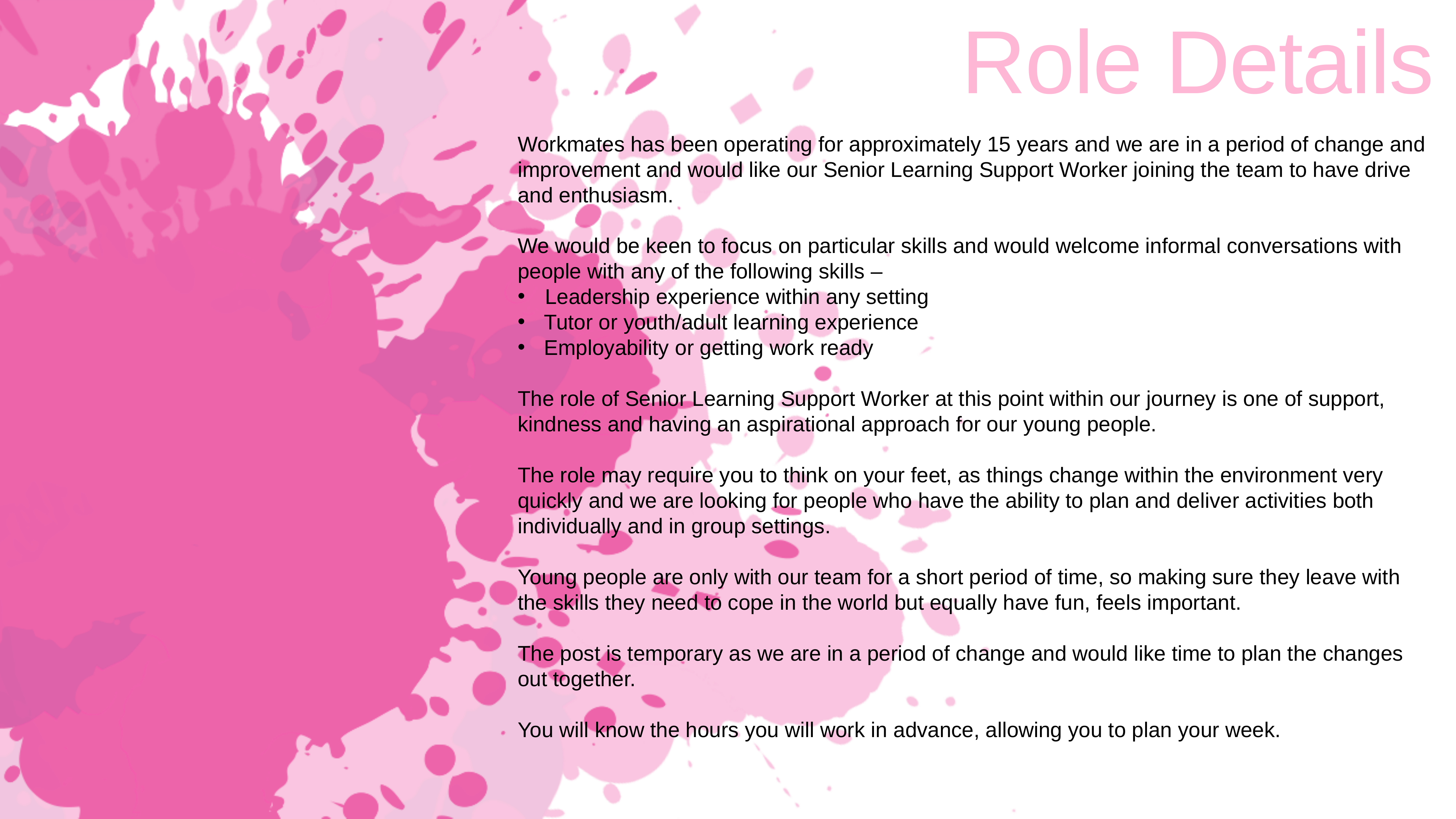

Role Details
Workmates has been operating for approximately 15 years and we are in a period of change and improvement and would like our Senior Learning Support Worker joining the team to have drive and enthusiasm.

We would be keen to focus on particular skills and would welcome informal conversations with people with any of the following skills –
Leadership experience within any setting
 Tutor or youth/adult learning experience
 Employability or getting work ready

The role of Senior Learning Support Worker at this point within our journey is one of support, kindness and having an aspirational approach for our young people.

The role may require you to think on your feet, as things change within the environment very quickly and we are looking for people who have the ability to plan and deliver activities both individually and in group settings.

Young people are only with our team for a short period of time, so making sure they leave with the skills they need to cope in the world but equally have fun, feels important.

The post is temporary as we are in a period of change and would like time to plan the changes out together.

You will know the hours you will work in advance, allowing you to plan your week.